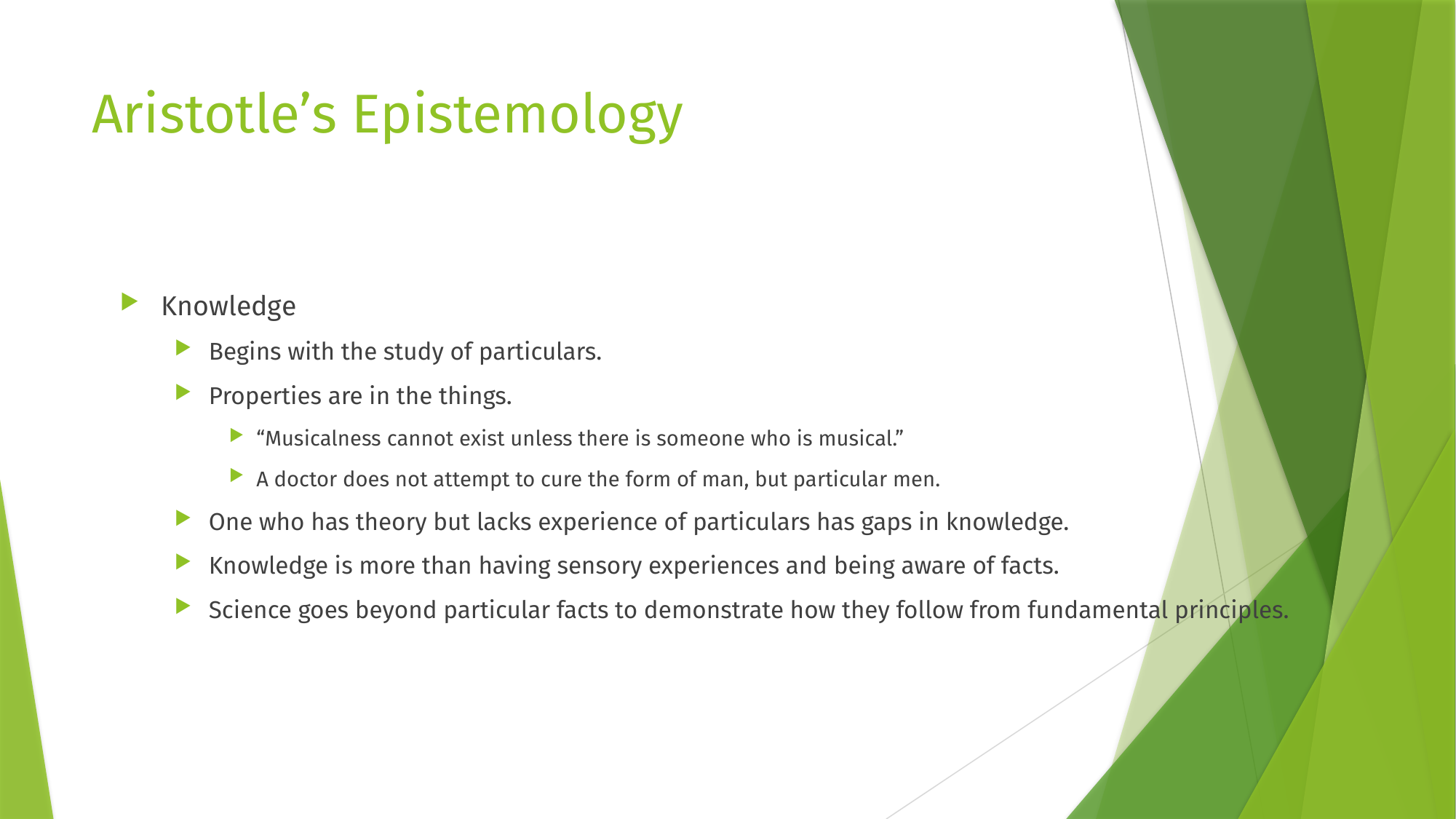

# Aristotle’s Epistemology
Knowledge
Begins with the study of particulars.
Properties are in the things.
“Musicalness cannot exist unless there is someone who is musical.”
A doctor does not attempt to cure the form of man, but particular men.
One who has theory but lacks experience of particulars has gaps in knowledge.
Knowledge is more than having sensory experiences and being aware of facts.
Science goes beyond particular facts to demonstrate how they follow from fundamental principles.